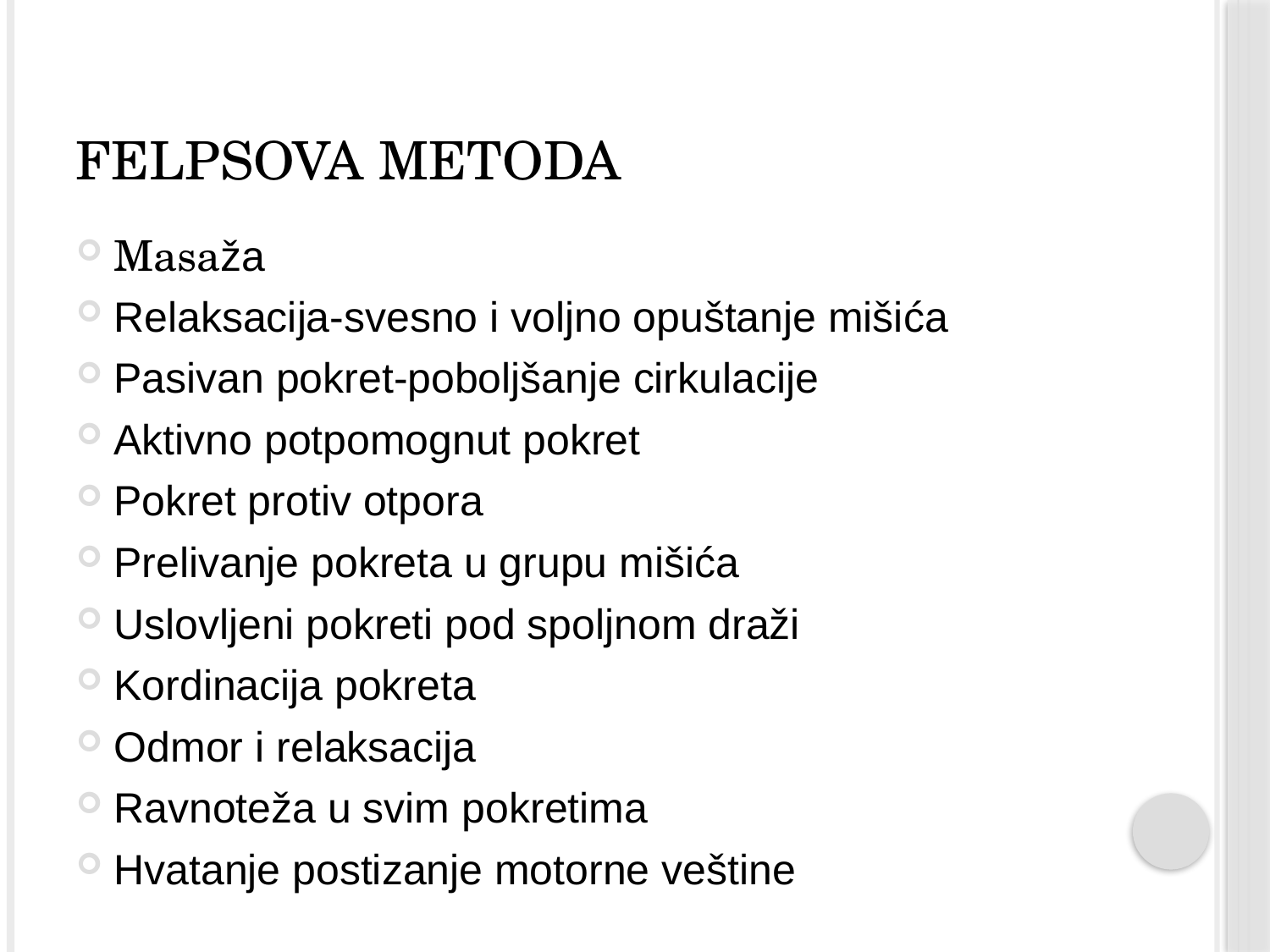

# Felpsova metoda
Masaža
Relaksacija-svesno i voljno opuštanje mišića
Pasivan pokret-poboljšanje cirkulacije
Aktivno potpomognut pokret
Pokret protiv otpora
Prelivanje pokreta u grupu mišića
Uslovljeni pokreti pod spoljnom draži
Kordinacija pokreta
Odmor i relaksacija
Ravnoteža u svim pokretima
Hvatanje postizanje motorne veštine